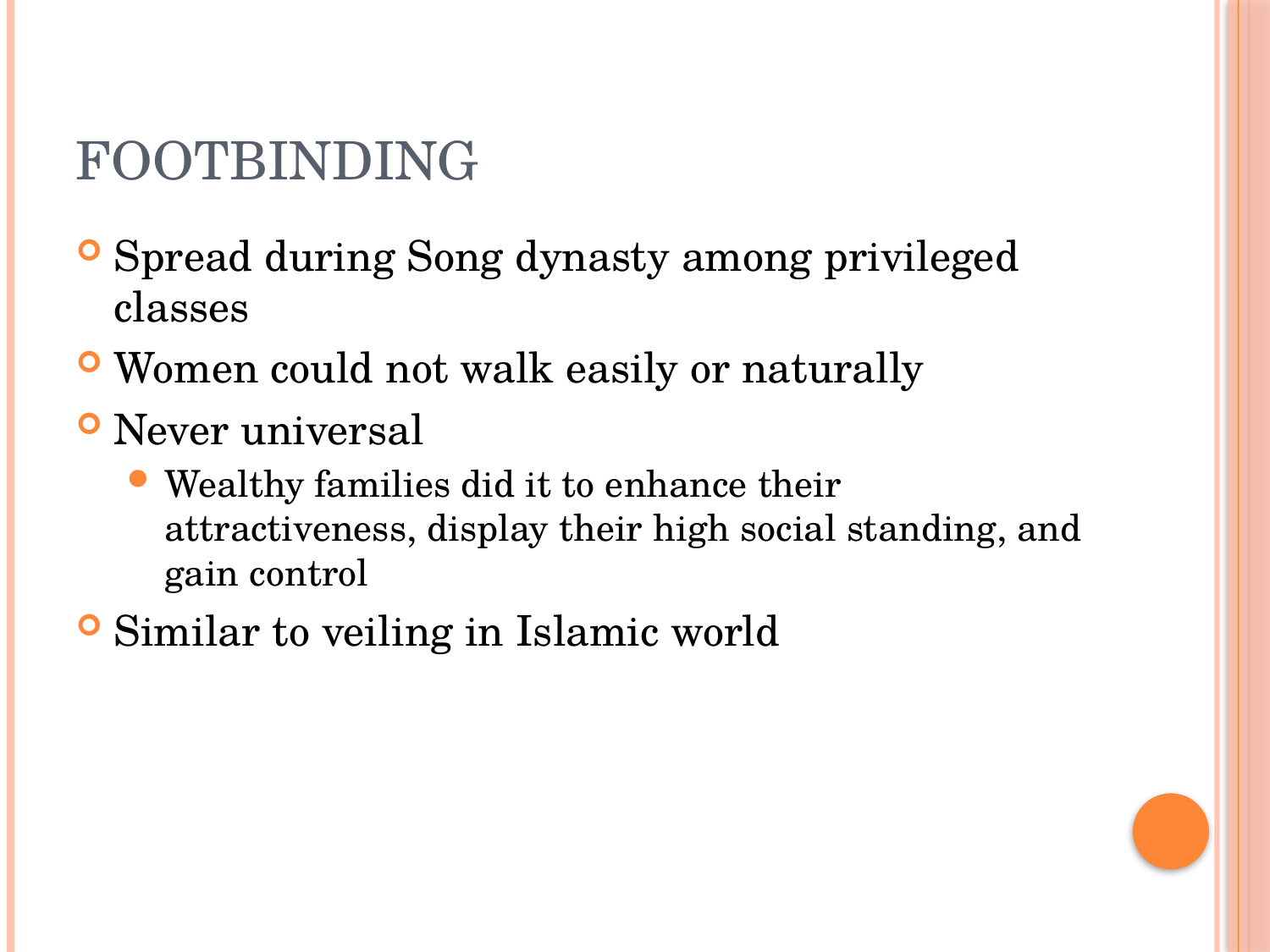

# Footbinding
Spread during Song dynasty among privileged classes
Women could not walk easily or naturally
Never universal
Wealthy families did it to enhance their attractiveness, display their high social standing, and gain control
Similar to veiling in Islamic world